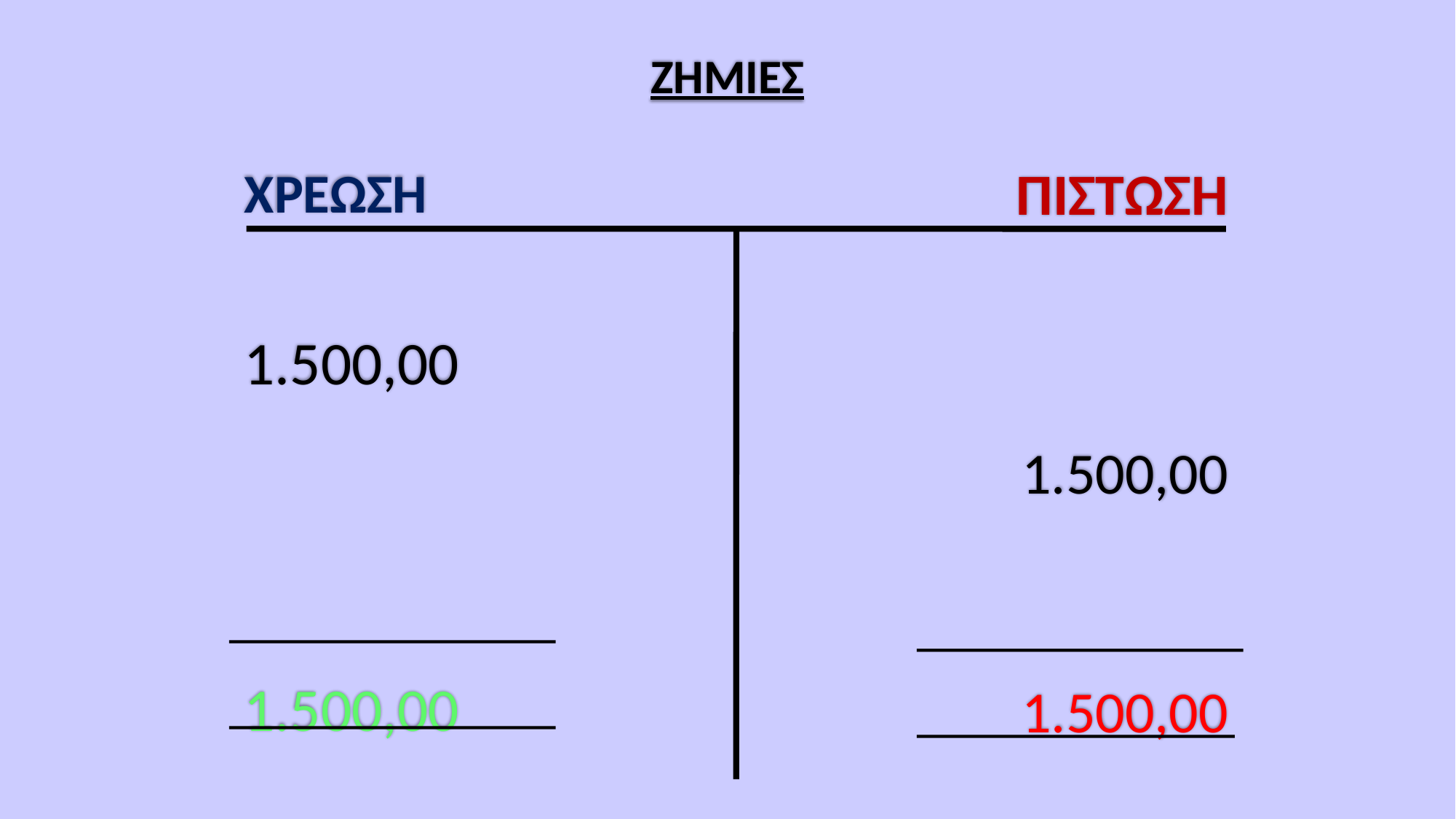

# ΖΗΜΙΕΣ
ΠΙΣΤΩΣΗ

1.500,00

1.500,00
ΧΡΕΩΣΗ

1.500,00

1.500,00